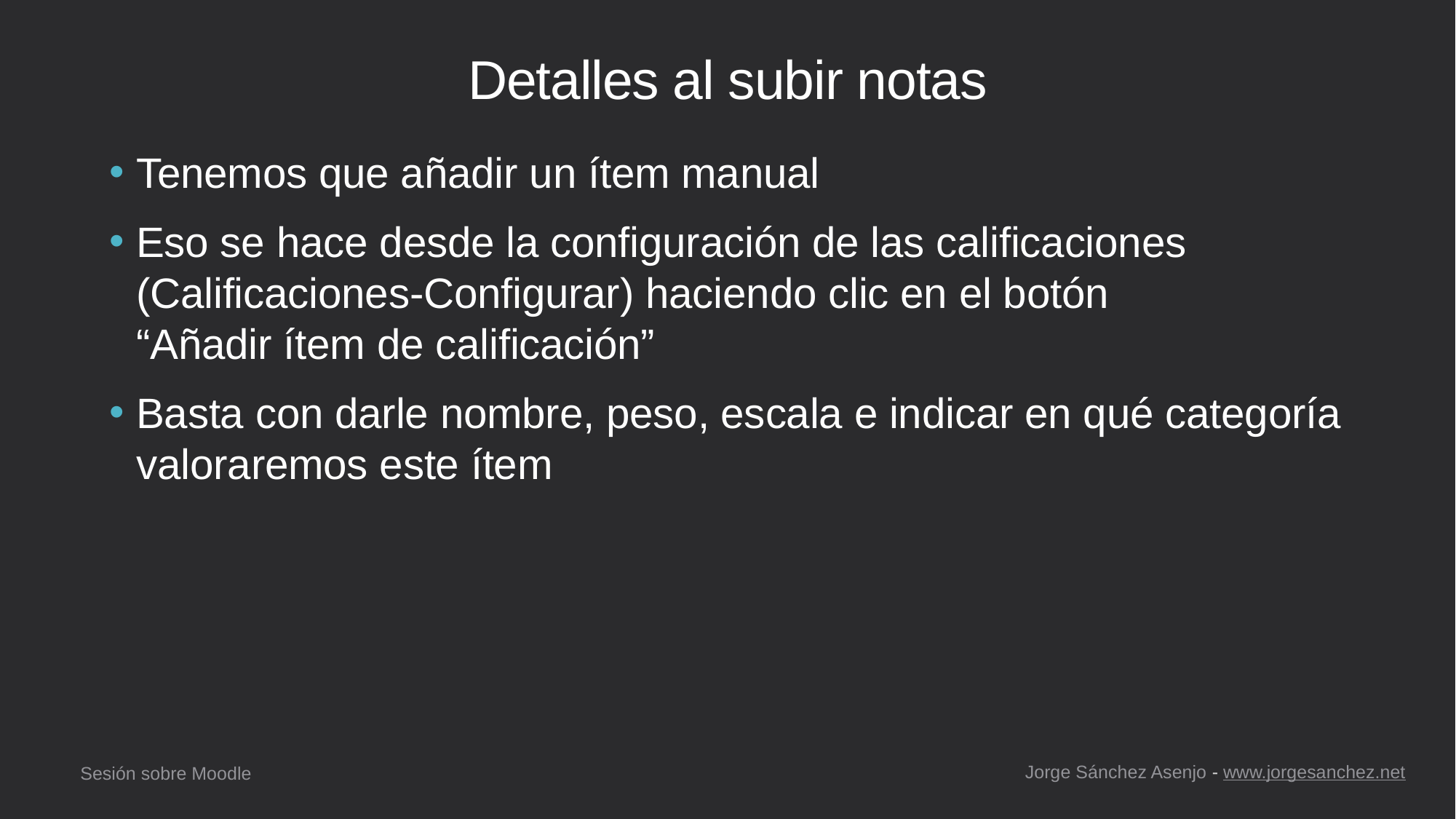

# Detalles al subir notas
Tenemos que añadir un ítem manual
Eso se hace desde la configuración de las calificaciones (Calificaciones-Configurar) haciendo clic en el botón
“Añadir ítem de calificación”
Basta con darle nombre, peso, escala e indicar en qué categoría valoraremos este ítem